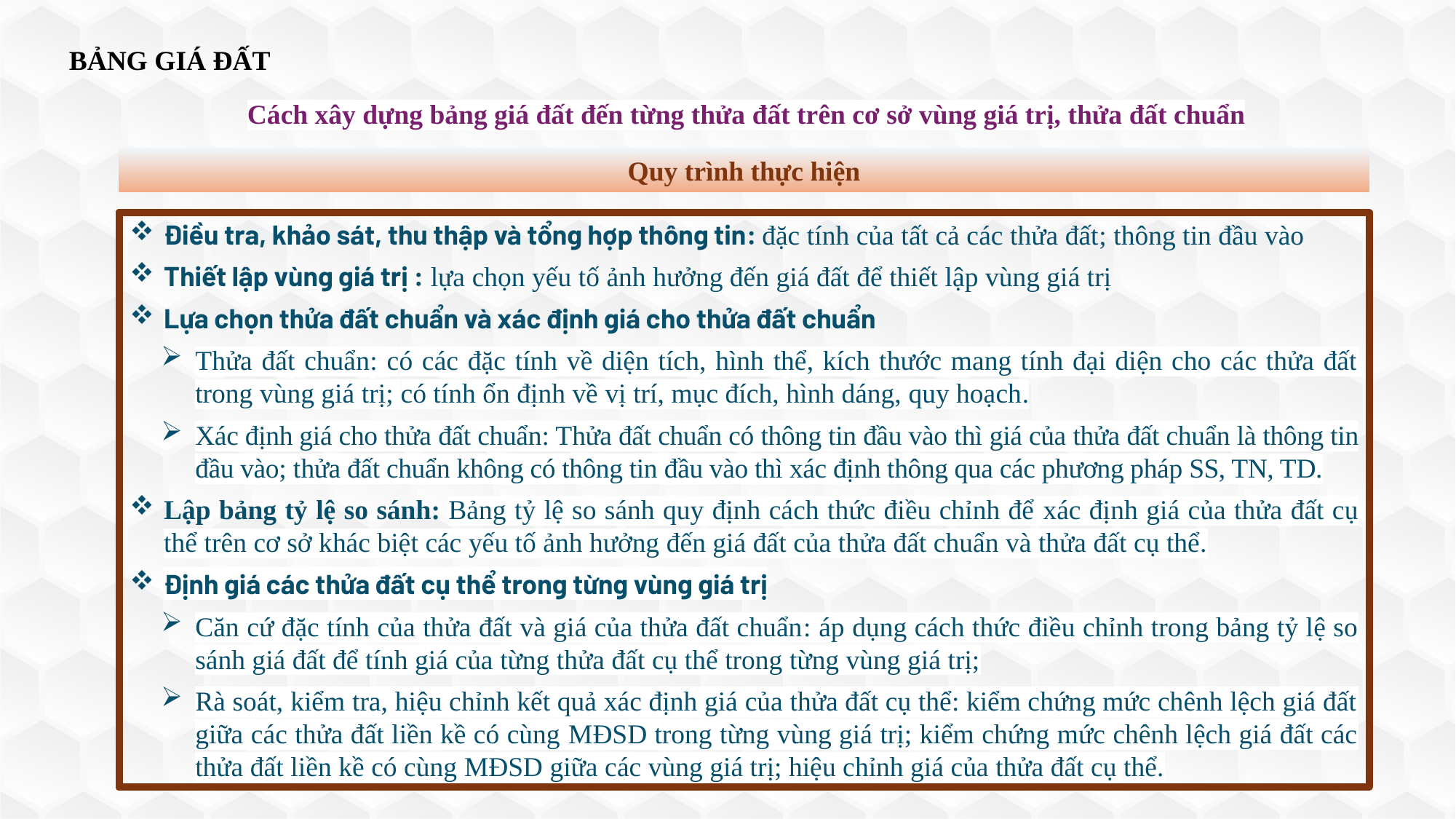

BẢNG GIÁ ĐẤT
Cách xây dựng bảng giá đất đến từng thửa đất trên cơ sở vùng giá trị, thửa đất chuẩn
Quy trình thực hiện
Điều tra, khảo sát, thu thập và tổng hợp thông tin: đặc tính của tất cả các thửa đất; thông tin đầu vào
Thiết lập vùng giá trị : lựa chọn yếu tố ảnh hưởng đến giá đất để thiết lập vùng giá trị
Lựa chọn thửa đất chuẩn và xác định giá cho thửa đất chuẩn
Thửa đất chuẩn: có các đặc tính về diện tích, hình thể, kích thước mang tính đại diện cho các thửa đất trong vùng giá trị; có tính ổn định về vị trí, mục đích, hình dáng, quy hoạch.
Xác định giá cho thửa đất chuẩn: Thửa đất chuẩn có thông tin đầu vào thì giá của thửa đất chuẩn là thông tin đầu vào; thửa đất chuẩn không có thông tin đầu vào thì xác định thông qua các phương pháp SS, TN, TD.
Lập bảng tỷ lệ so sánh: Bảng tỷ lệ so sánh quy định cách thức điều chỉnh để xác định giá của thửa đất cụ thể trên cơ sở khác biệt các yếu tố ảnh hưởng đến giá đất của thửa đất chuẩn và thửa đất cụ thể.
Định giá các thửa đất cụ thể trong từng vùng giá trị
Căn cứ đặc tính của thửa đất và giá của thửa đất chuẩn: áp dụng cách thức điều chỉnh trong bảng tỷ lệ so sánh giá đất để tính giá của từng thửa đất cụ thể trong từng vùng giá trị;
Rà soát, kiểm tra, hiệu chỉnh kết quả xác định giá của thửa đất cụ thể: kiểm chứng mức chênh lệch giá đất giữa các thửa đất liền kề có cùng MĐSD trong từng vùng giá trị; kiểm chứng mức chênh lệch giá đất các thửa đất liền kề có cùng MĐSD giữa các vùng giá trị; hiệu chỉnh giá của thửa đất cụ thể.